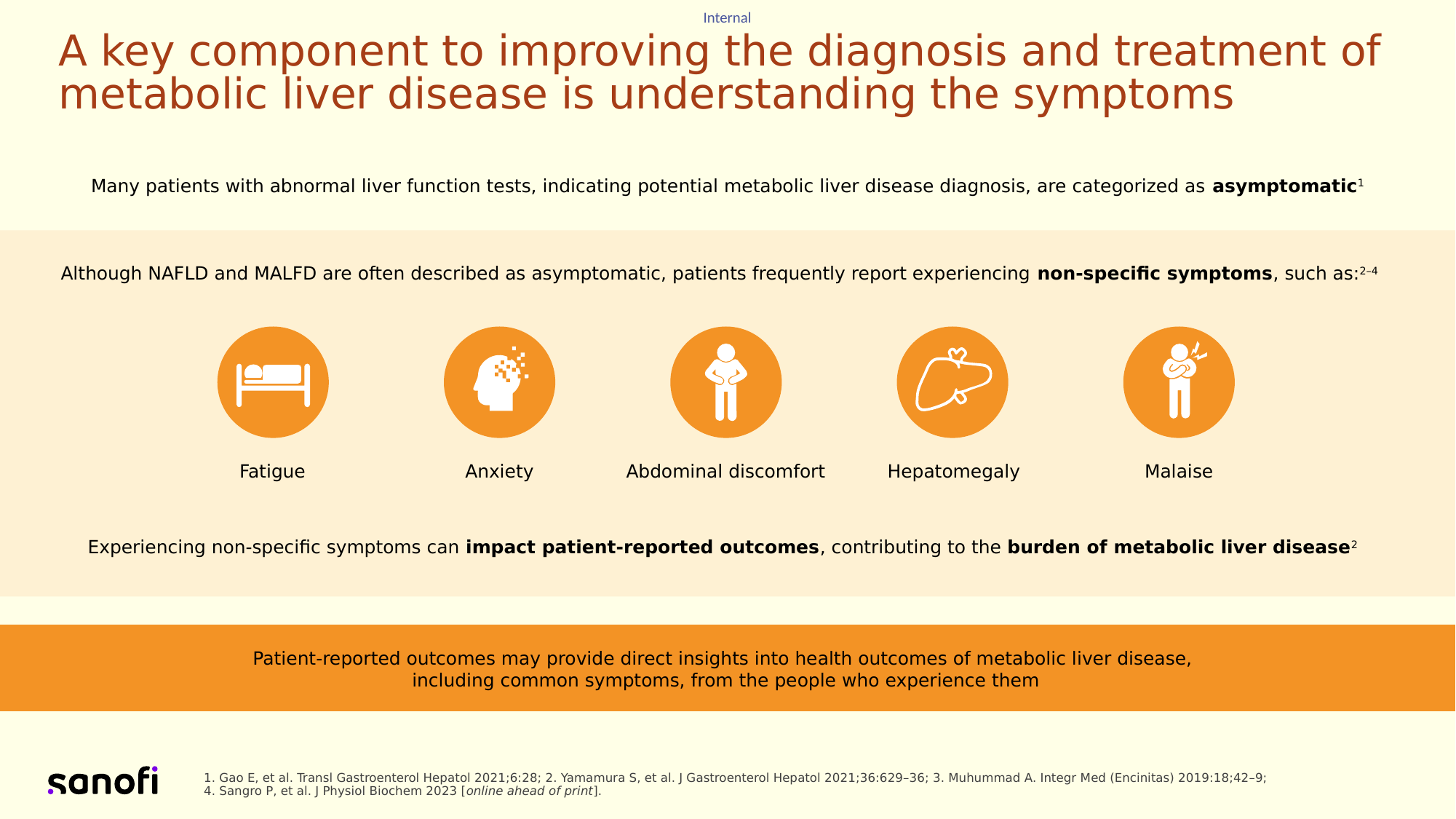

# A key component to improving the diagnosis and treatment of metabolic liver disease is understanding the symptoms
Many patients with abnormal liver function tests, indicating potential metabolic liver disease diagnosis, are categorized as asymptomatic1

Although NAFLD and MALFD are often described as asymptomatic, patients frequently report experiencing non-specific symptoms, such as:2–4

Fatigue
Anxiety
Abdominal discomfort
Hepatomegaly
Malaise
Experiencing non-specific symptoms can impact patient-reported outcomes, contributing to the burden of metabolic liver disease2

Patient-reported outcomes may provide direct insights into health outcomes of metabolic liver disease,
including common symptoms, from the people who experience them
1. Gao E, et al. Transl Gastroenterol Hepatol 2021;6:28; 2. Yamamura S, et al. J Gastroenterol Hepatol 2021;36:629–36; 3. Muhummad A. Integr Med (Encinitas) 2019:18;42–9;
4. Sangro P, et al. J Physiol Biochem 2023 [online ahead of print].